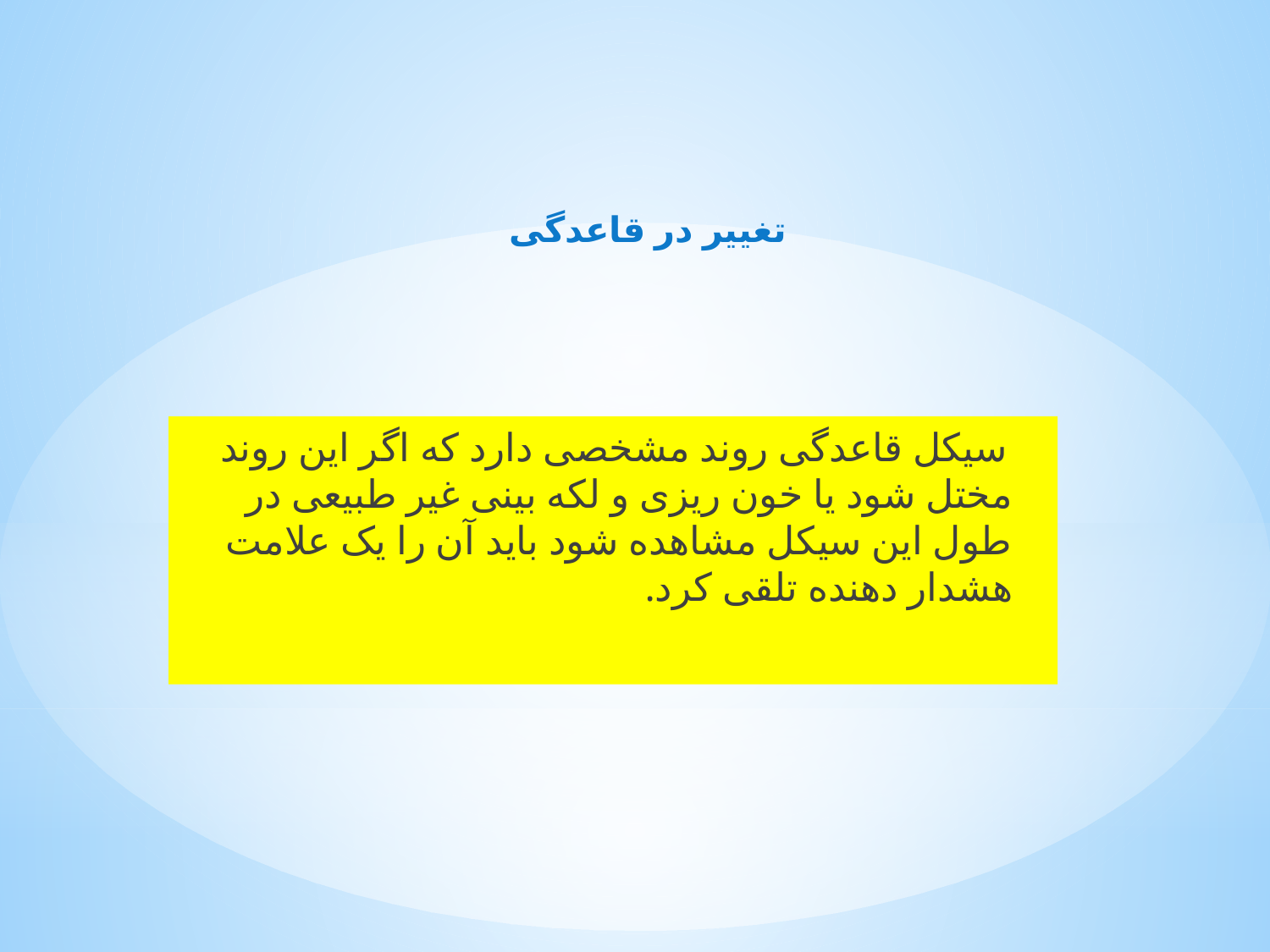

# تغییر در قاعدگی
   سیکل قاعدگی روند مشخصی دارد که اگر این روند مختل شود یا خون ریزی و لکه بینی غیر طبیعی در طول این سیکل مشاهده شود باید آن را یک علامت هشدار دهنده تلقی کرد.